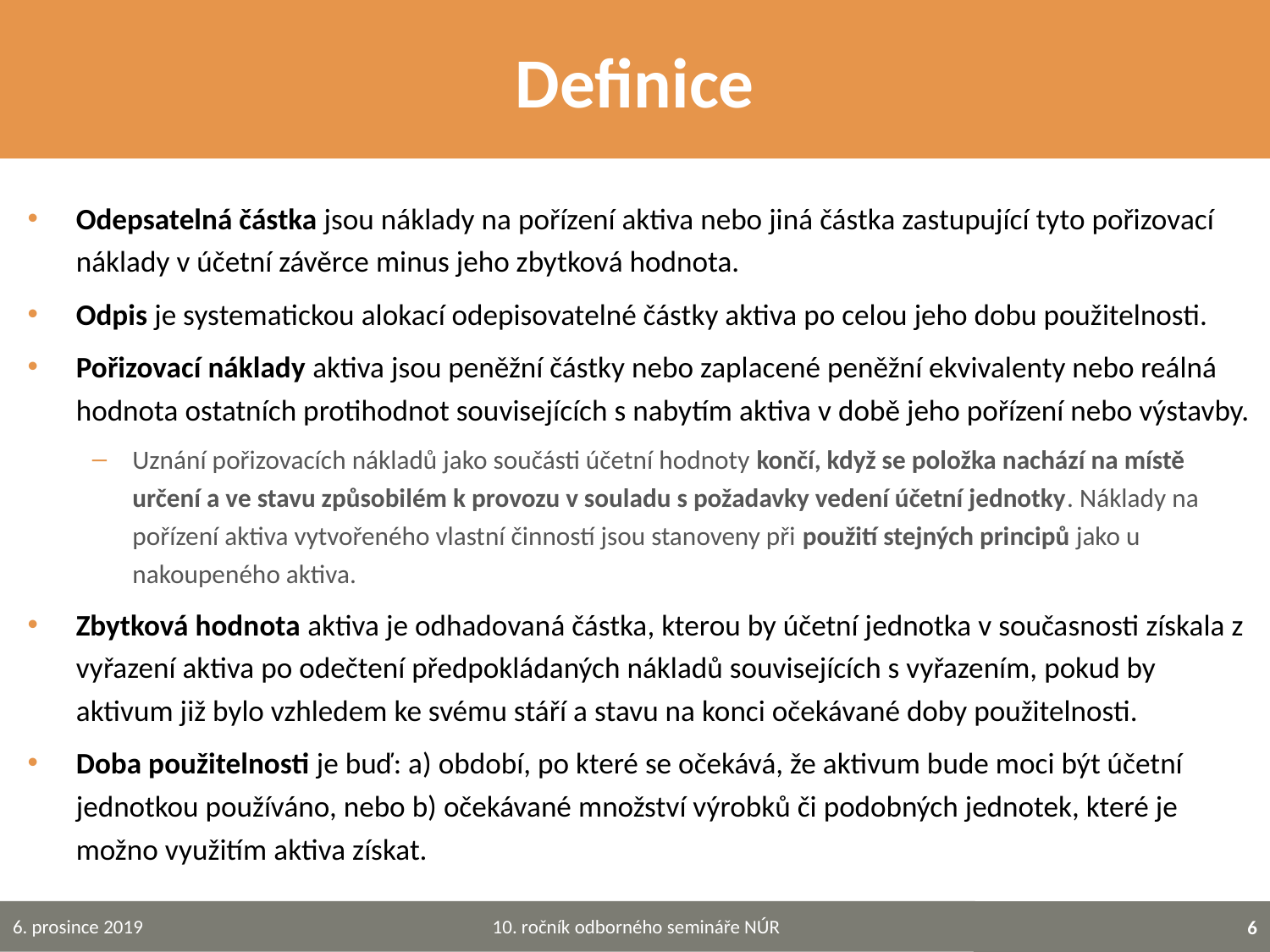

# Definice
Odepsatelná částka jsou náklady na pořízení aktiva nebo jiná částka zastupující tyto pořizovací náklady v účetní závěrce minus jeho zbytková hodnota.
Odpis je systematickou alokací odepisovatelné částky aktiva po celou jeho dobu použitelnosti.
Pořizovací náklady aktiva jsou peněžní částky nebo zaplacené peněžní ekvivalenty nebo reálná hodnota ostatních protihodnot souvisejících s nabytím aktiva v době jeho pořízení nebo výstavby.
Uznání pořizovacích nákladů jako součásti účetní hodnoty končí, když se položka nachází na místě určení a ve stavu způsobilém k provozu v souladu s požadavky vedení účetní jednotky. Náklady na pořízení aktiva vytvořeného vlastní činností jsou stanoveny při použití stejných principů jako u nakoupeného aktiva.
Zbytková hodnota aktiva je odhadovaná částka, kterou by účetní jednotka v současnosti získala z vyřazení aktiva po odečtení předpokládaných nákladů souvisejících s vyřazením, pokud by aktivum již bylo vzhledem ke svému stáří a stavu na konci očekávané doby použitelnosti.
Doba použitelnosti je buď: a) období, po které se očekává, že aktivum bude moci být účetní jednotkou používáno, nebo b) očekávané množství výrobků či podobných jednotek, které je možno využitím aktiva získat.
10. ročník odborného semináře NÚR
6. prosince 2019
6